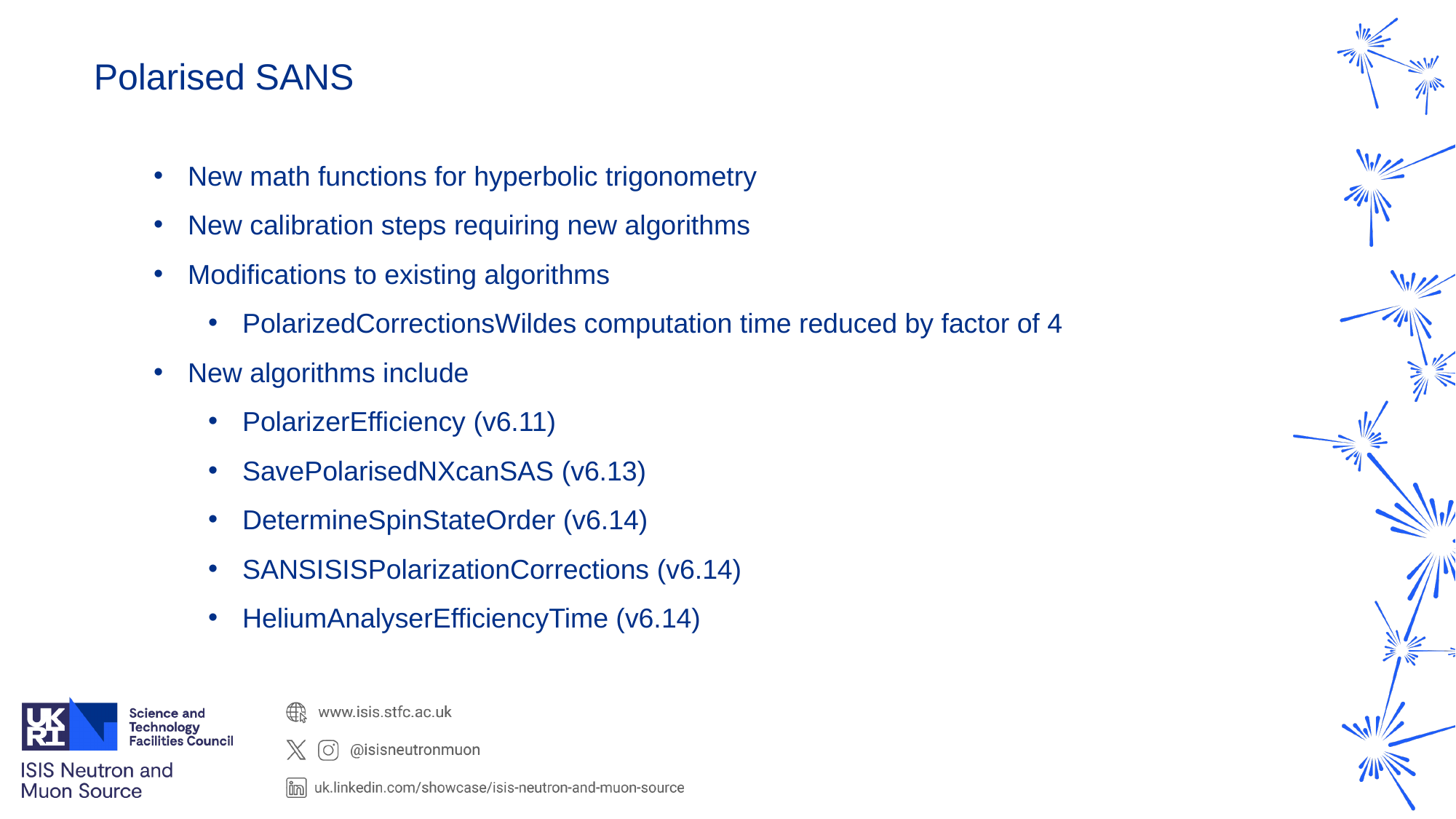

Polarised SANS
New math functions for hyperbolic trigonometry
New calibration steps requiring new algorithms
Modifications to existing algorithms
PolarizedCorrectionsWildes computation time reduced by factor of 4
New algorithms include
PolarizerEfficiency (v6.11)
SavePolarisedNXcanSAS (v6.13)
DetermineSpinStateOrder (v6.14)
SANSISISPolarizationCorrections (v6.14)
HeliumAnalyserEfficiencyTime (v6.14)